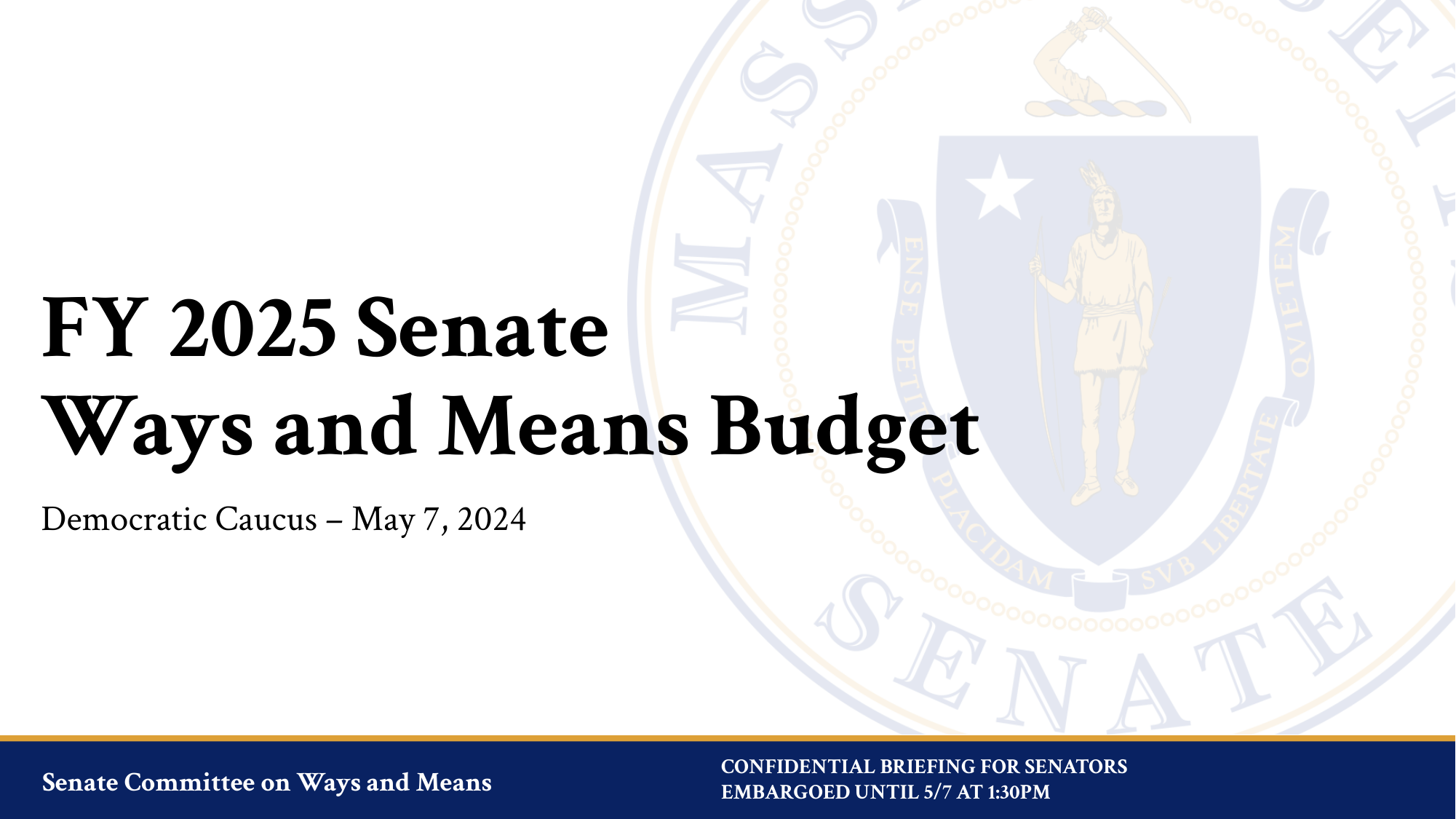

# FY 2025 Senate Ways and Means Budget
Democratic Caucus – May 7, 2024